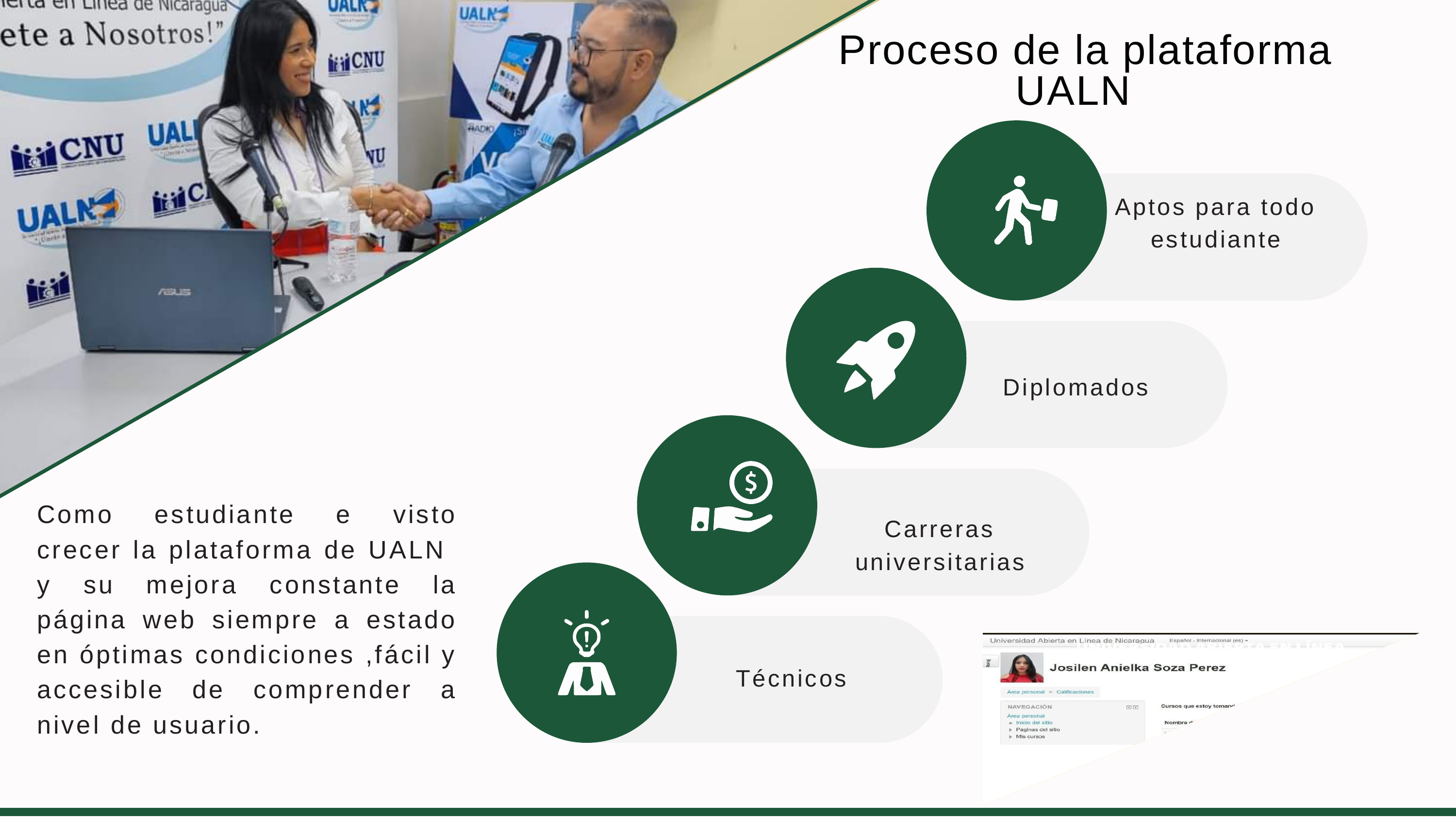

Proceso de la plataforma UALN

Aptos para todo estudiante

Diplomados

Como estudiante e visto crecer la plataforma de UALN  y su mejora constante la página web siempre a estado en óptimas condiciones ,fácil y accesible de comprender a nivel de usuario.
Carreras universitarias

Técnicos